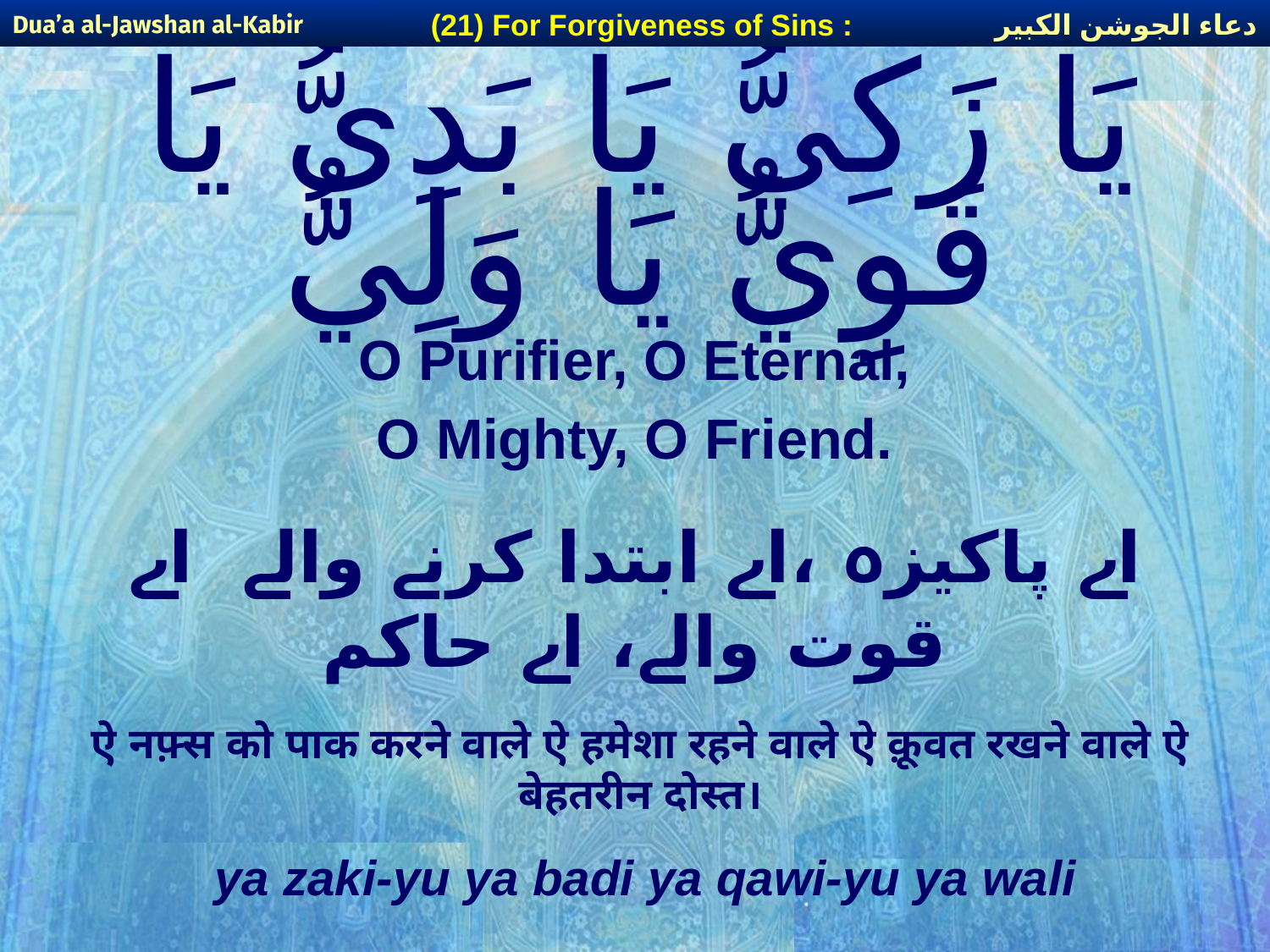

دعاء الجوشن الكبير
(21) For Forgiveness of Sins :
Dua’a al-Jawshan al-Kabir
# يَا زَكِيُّ يَا بَدِيُّ يَا قَوِيُّ يَا وَلِيُّ
O Purifier, O Eternal,
O Mighty, O Friend.
اے پاکیزہ ،اے ابتدا کرنے والے  اے قوت والے، اے حاکم
ऐ नफ़्स को पाक करने वाले ऐ हमेशा रहने वाले ऐ क़ूवत रखने वाले ऐ बेहतरीन दोस्त।
ya zaki-yu ya badi ya qawi-yu ya wali